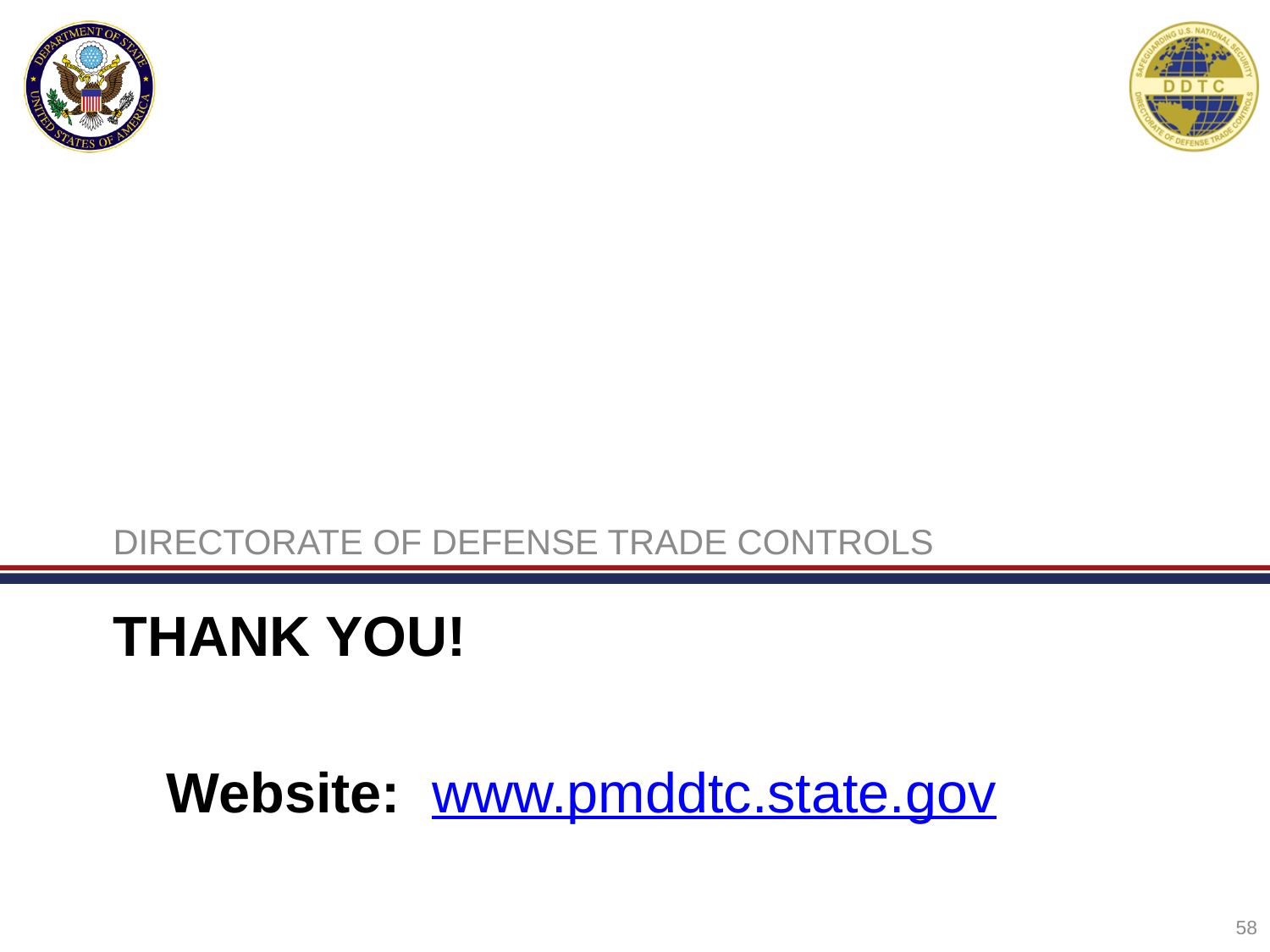

DIRECTORATE OF DEFENSE TRADE CONTROLS
# Thank you!

Website:  www.pmddtc.state.gov
58